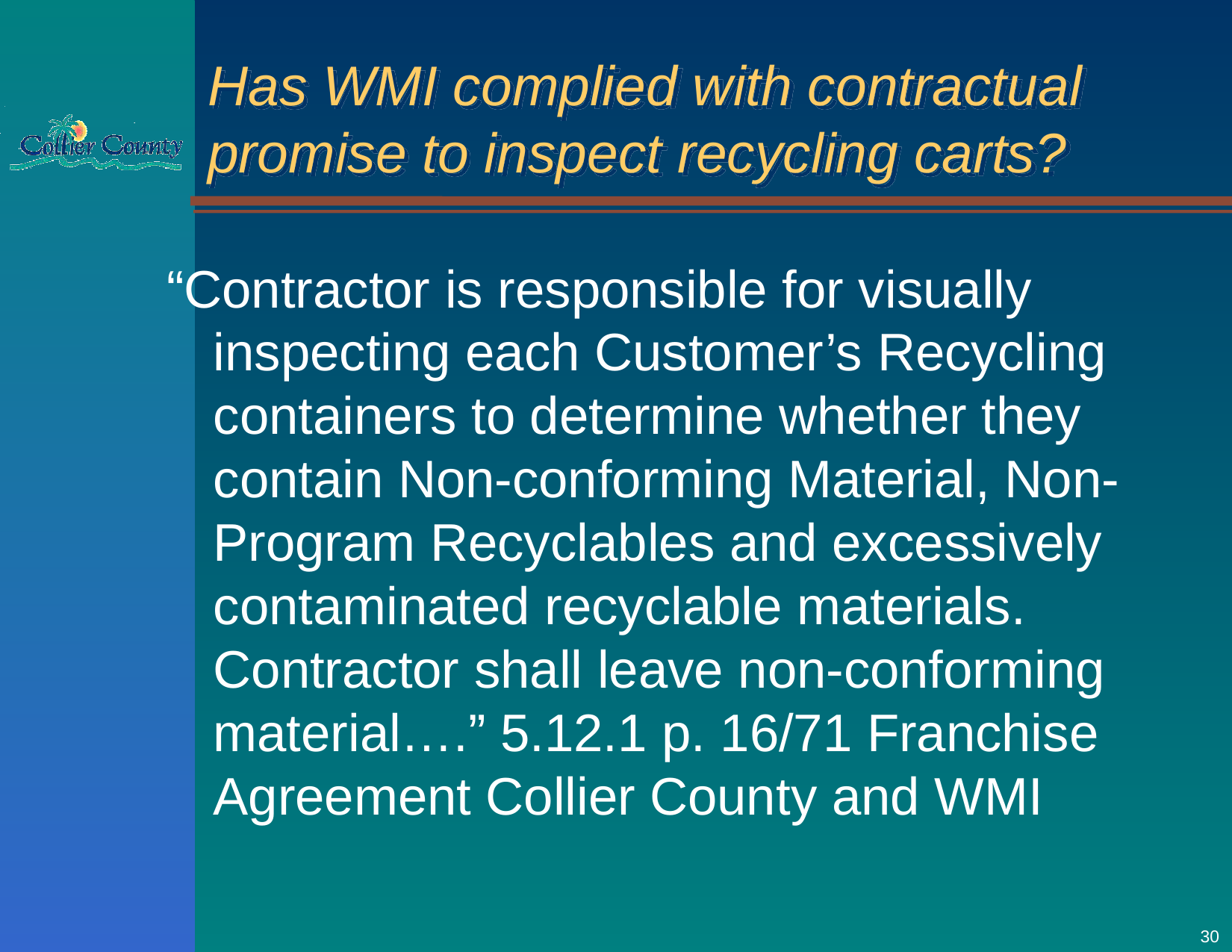

# Has WMI complied with contractual promise to inspect recycling carts?
“Contractor is responsible for visually inspecting each Customer’s Recycling containers to determine whether they contain Non-conforming Material, Non-Program Recyclables and excessively contaminated recyclable materials.  Contractor shall leave non-conforming material….” 5.12.1 p. 16/71 Franchise Agreement Collier County and WMI
30